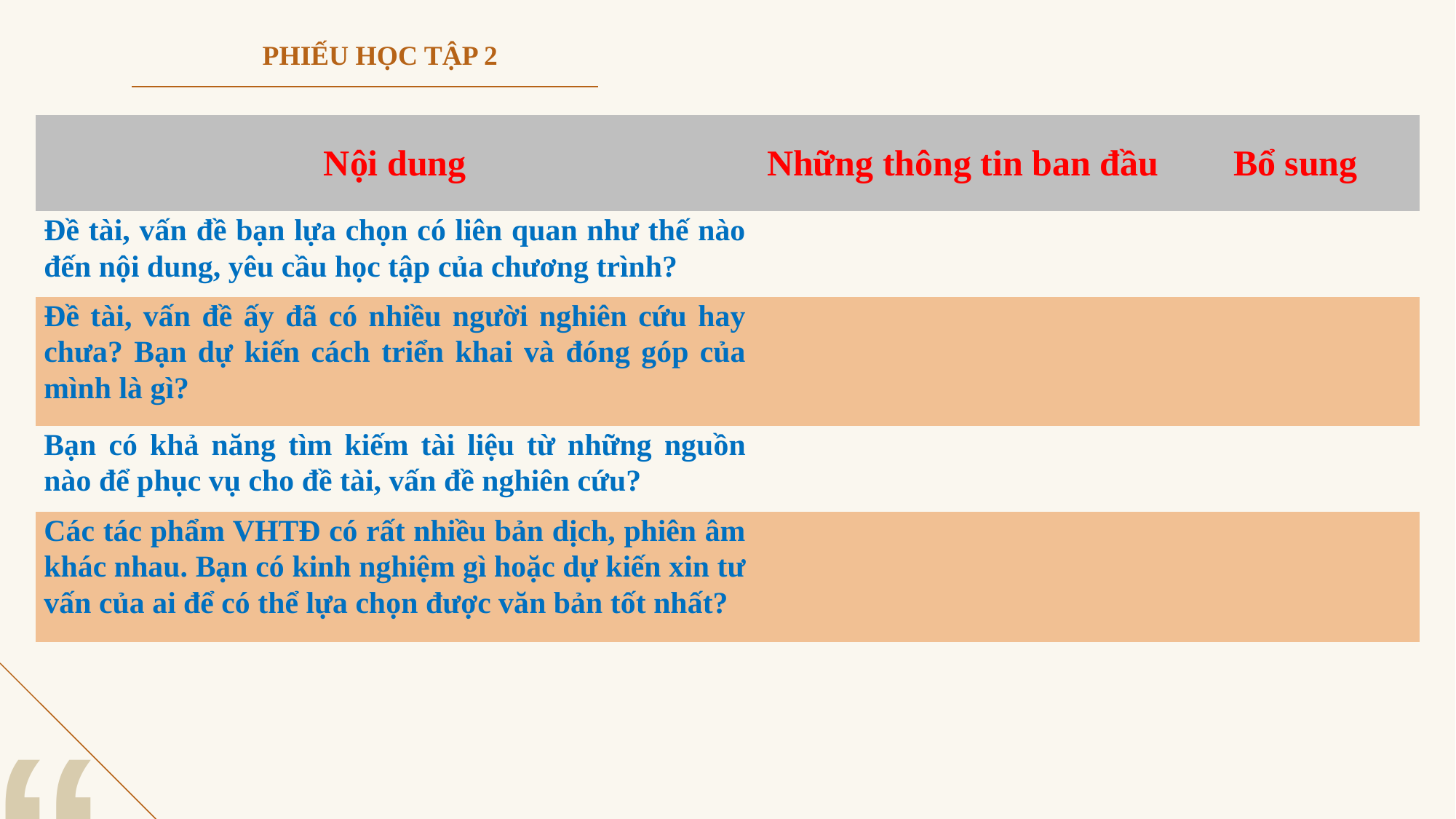

PHIẾU HỌC TẬP 2
| Nội dung | Những thông tin ban đầu | Bổ sung |
| --- | --- | --- |
| Đề tài, vấn đề bạn lựa chọn có liên quan như thế nào đến nội dung, yêu cầu học tập của chương trình? |  |  |
| Đề tài, vấn đề ấy đã có nhiều người nghiên cứu hay chưa? Bạn dự kiến cách triển khai và đóng góp của mình là gì? |  |  |
| Bạn có khả năng tìm kiếm tài liệu từ những nguồn nào để phục vụ cho đề tài, vấn đề nghiên cứu? |  |  |
| Các tác phẩm VHTĐ có rất nhiều bản dịch, phiên âm khác nhau. Bạn có kinh nghiệm gì hoặc dự kiến xin tư vấn của ai để có thể lựa chọn được văn bản tốt nhất? |  |  |
“